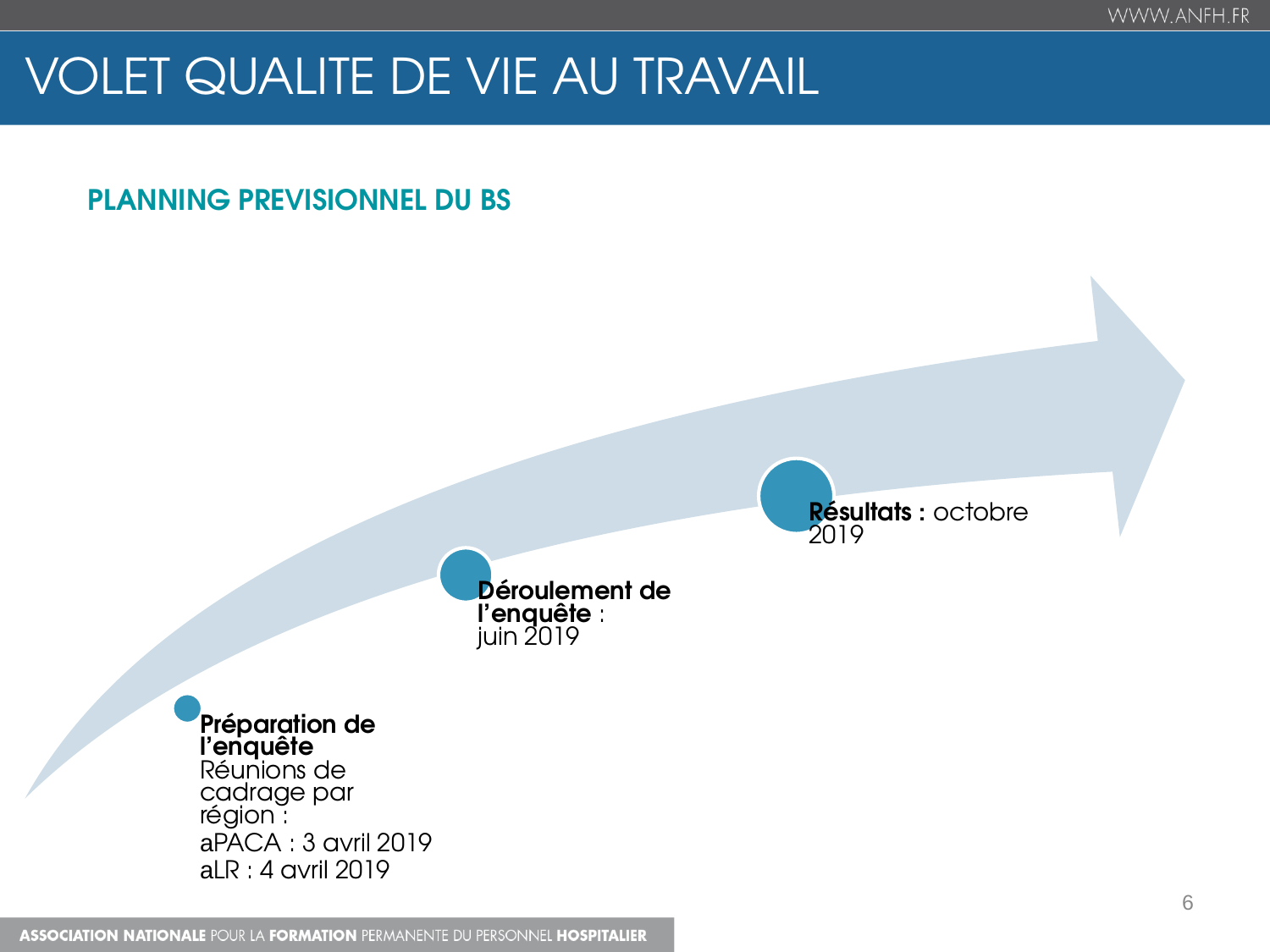

# VOLET QUALITE DE VIE AU TRAVAIL
PLANNING PREVISIONNEL DU BS

Préparation de l’enquête
Réunions de cadrage par région :
aPACA : 3 avril 2019
aLR : 4 avril 2019
Déroulement de l’enquête :
juin 2019
Résultats : octobre 2019
6